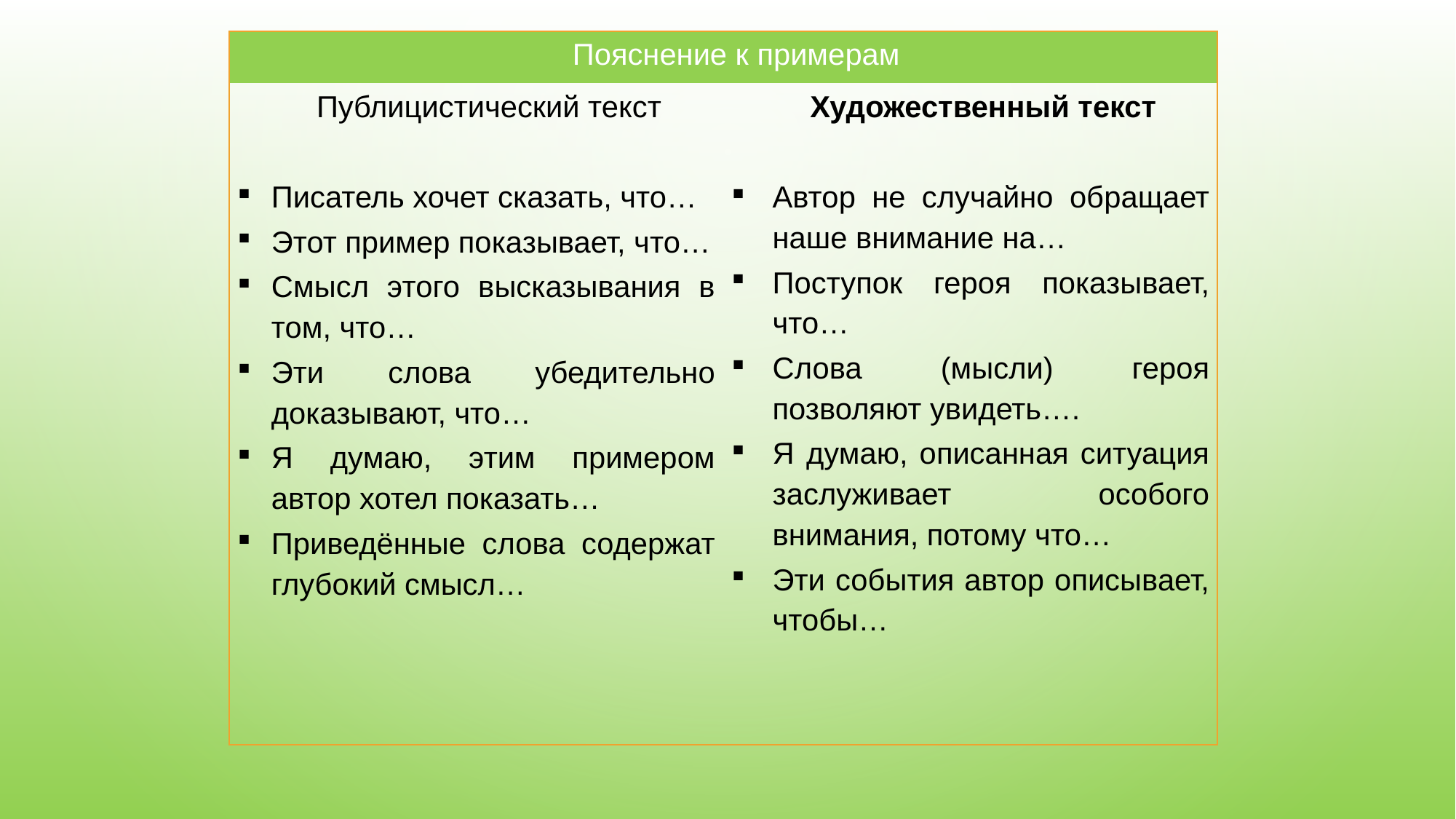

| Пояснение к примерам |  |
| --- | --- |
| Публицистический текст | Художественный текст |
| Писатель хочет сказать, что… Этот пример показывает, что… Смысл этого высказывания в том, что… Эти слова убедительно доказывают, что… Я думаю, этим примером автор хотел показать… Приведённые слова содержат глубокий смысл… | Автор не случайно обращает наше внимание на… Поступок героя показывает, что… Слова (мысли) героя позволяют увидеть…. Я думаю, описанная ситуация заслуживает особого внимания, потому что… Эти события автор описывает, чтобы… |